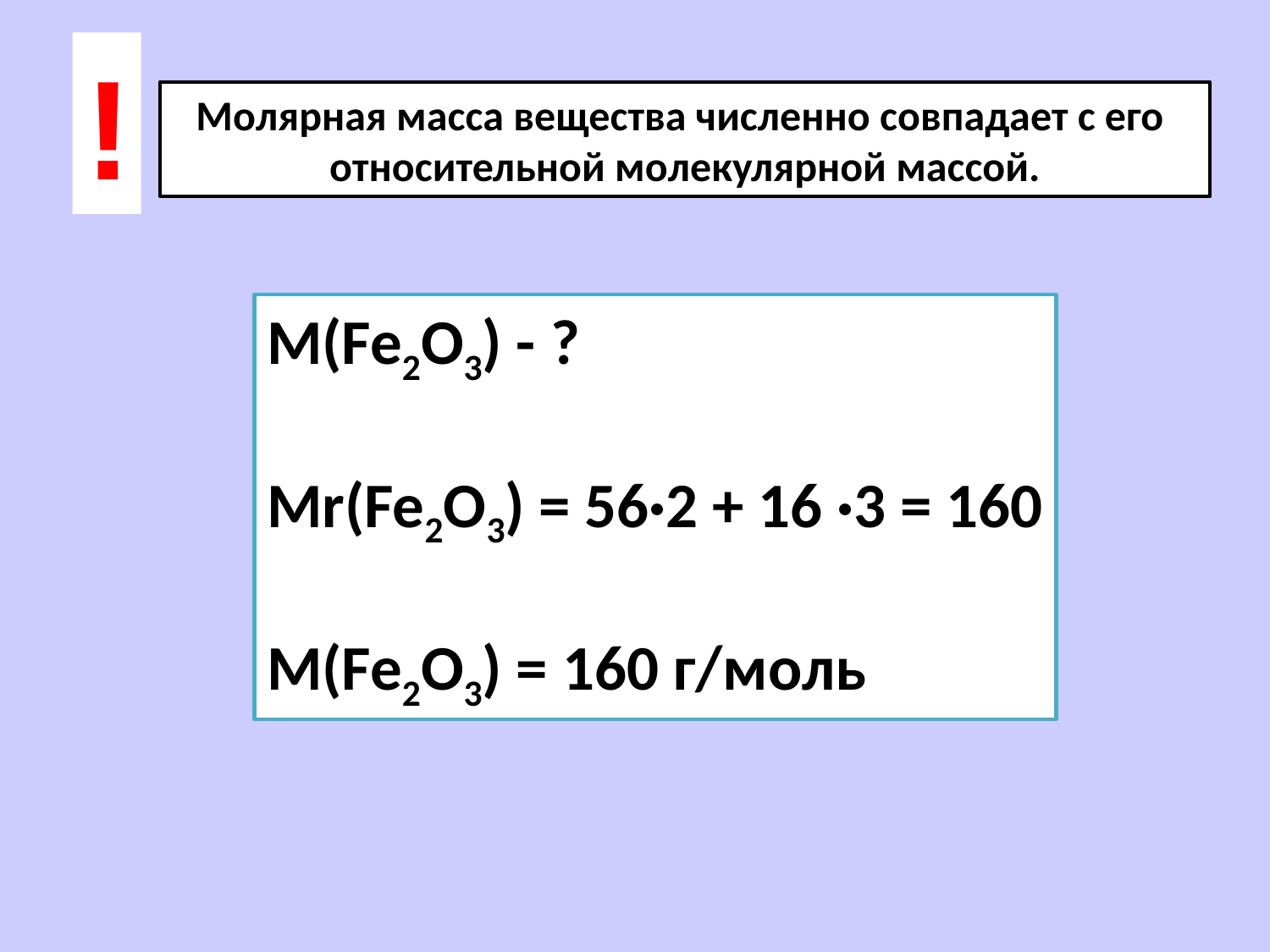

!
Молярная масса вещества численно совпадает с его
относительной молекулярной массой.
M(Fe2O3) - ?

Mr(Fe2O3) = 56·2 + 16 ·3 = 160

M(Fe2O3) = 160 г/моль